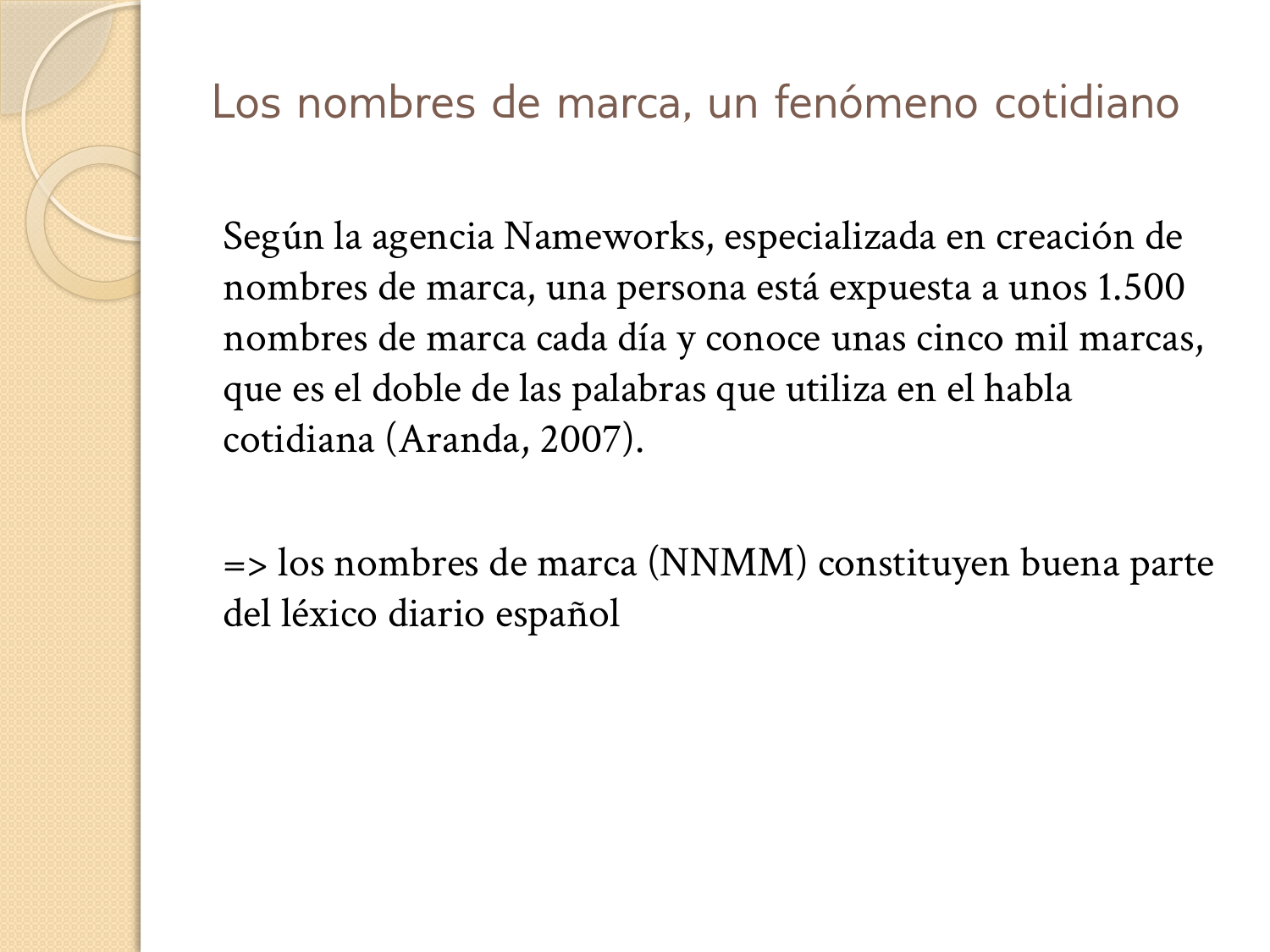

# Los nombres de marca, un fenómeno cotidiano
Según la agencia Nameworks, especializada en creación de nombres de marca, una persona está expuesta a unos 1.500 nombres de marca cada día y conoce unas cinco mil marcas, que es el doble de las palabras que utiliza en el habla cotidiana (Aranda, 2007).

=> los nombres de marca (NNMM) constituyen buena parte del léxico diario español